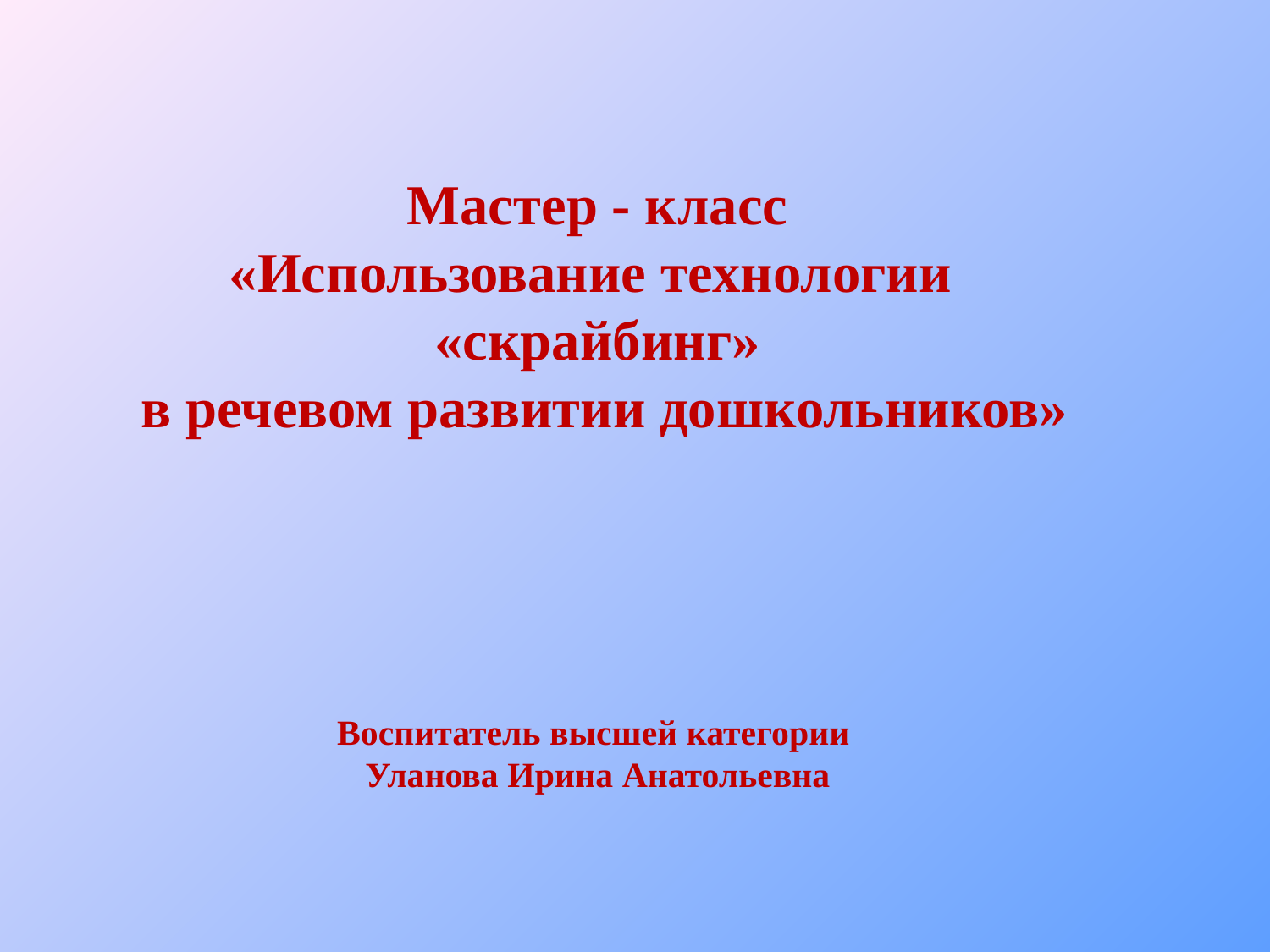

Мастер - класс
«Использование технологии
«скрайбинг»
 в речевом развитии дошкольников»

Воспитатель высшей категории
Уланова Ирина Анатольевна